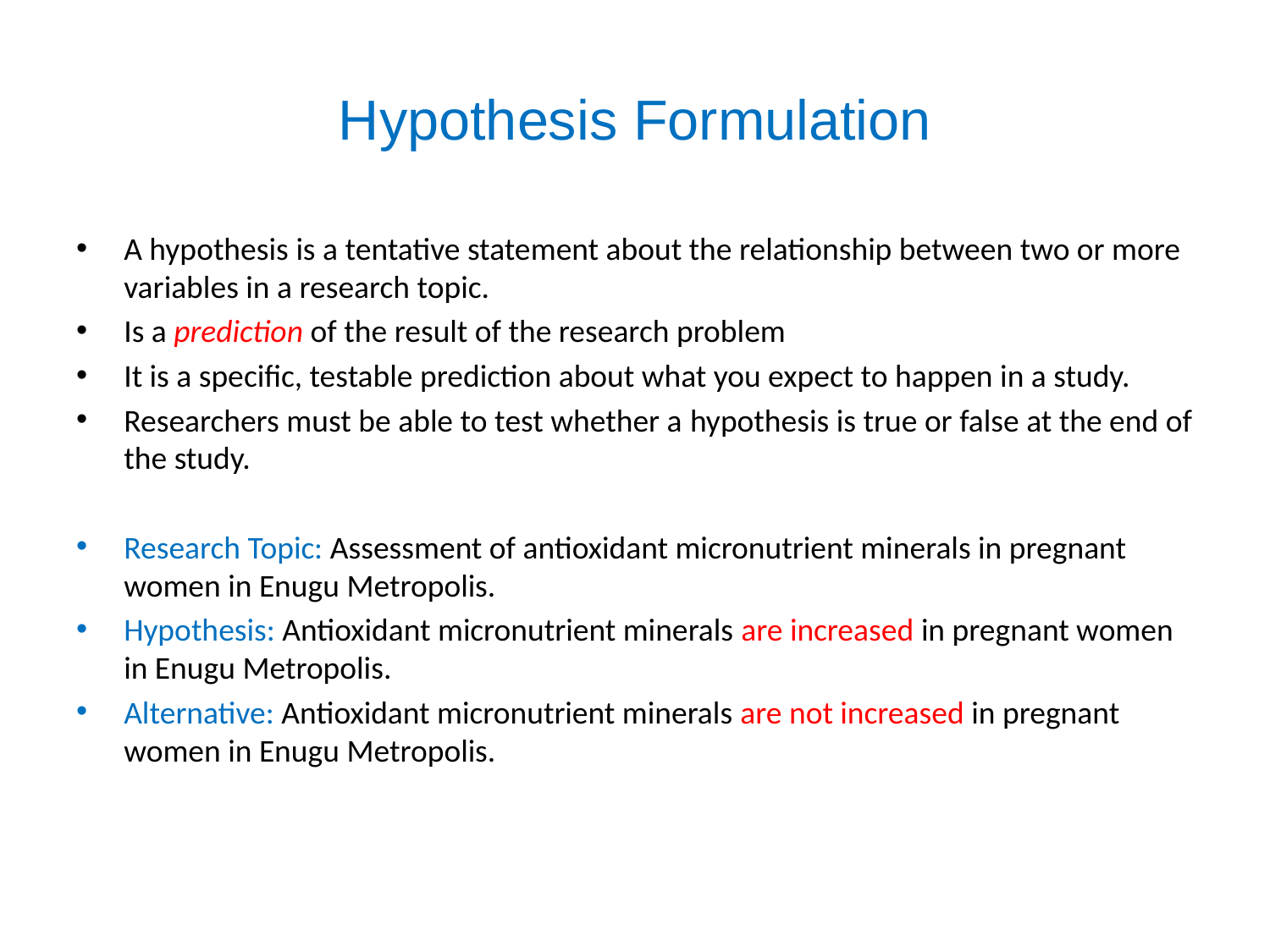

# Hypothesis Formulation
A hypothesis is a tentative statement about the relationship between two or more variables in a research topic.
Is a prediction of the result of the research problem
It is a specific, testable prediction about what you expect to happen in a study.
Researchers must be able to test whether a hypothesis is true or false at the end of the study.

Research Topic: Assessment of antioxidant micronutrient minerals in pregnant women in Enugu Metropolis.
Hypothesis: Antioxidant micronutrient minerals are increased in pregnant women in Enugu Metropolis.
Alternative: Antioxidant micronutrient minerals are not increased in pregnant women in Enugu Metropolis.